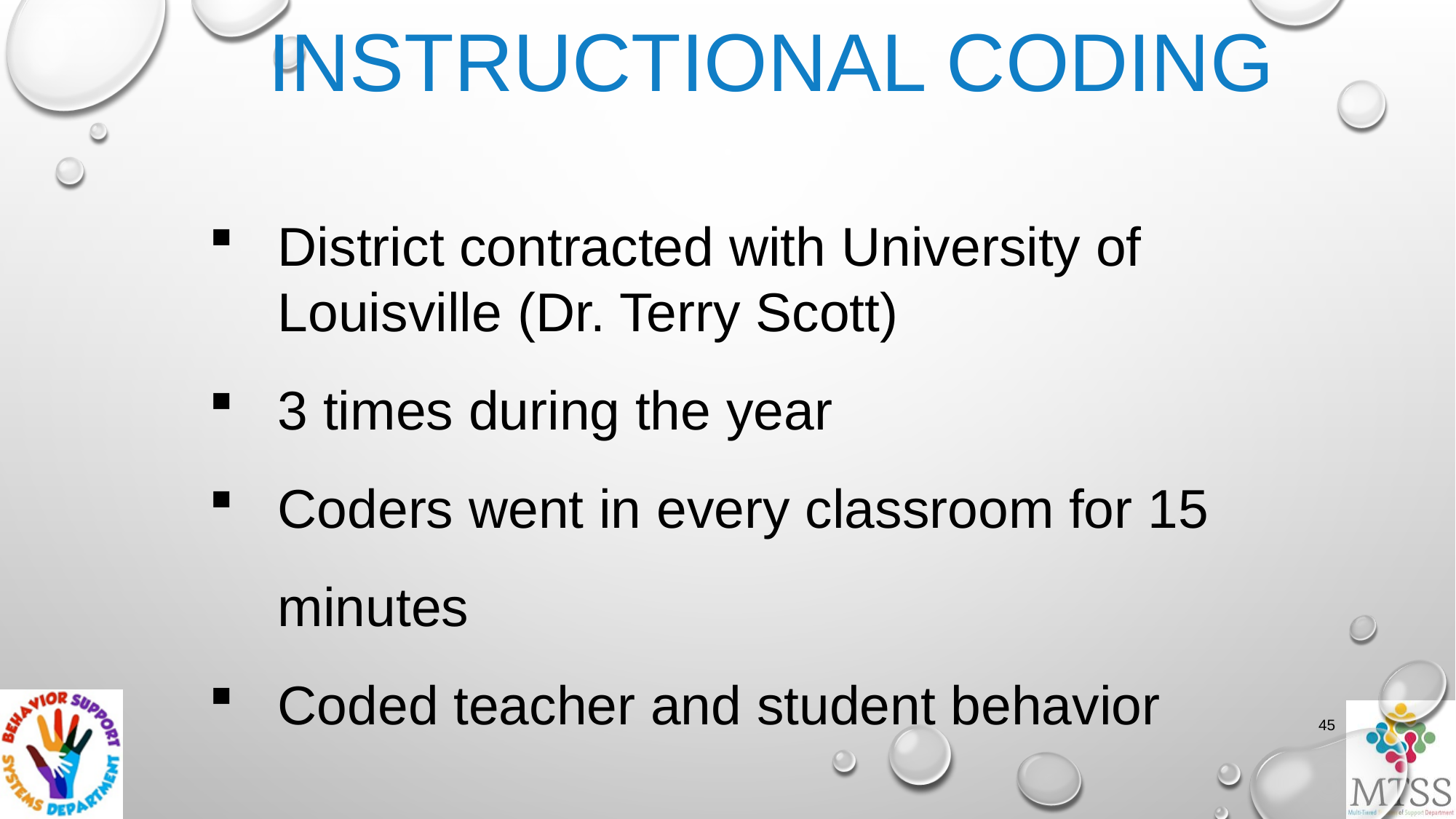

Instructional coding
District contracted with University of Louisville (Dr. Terry Scott)
3 times during the year
Coders went in every classroom for 15 minutes
Coded teacher and student behavior
45